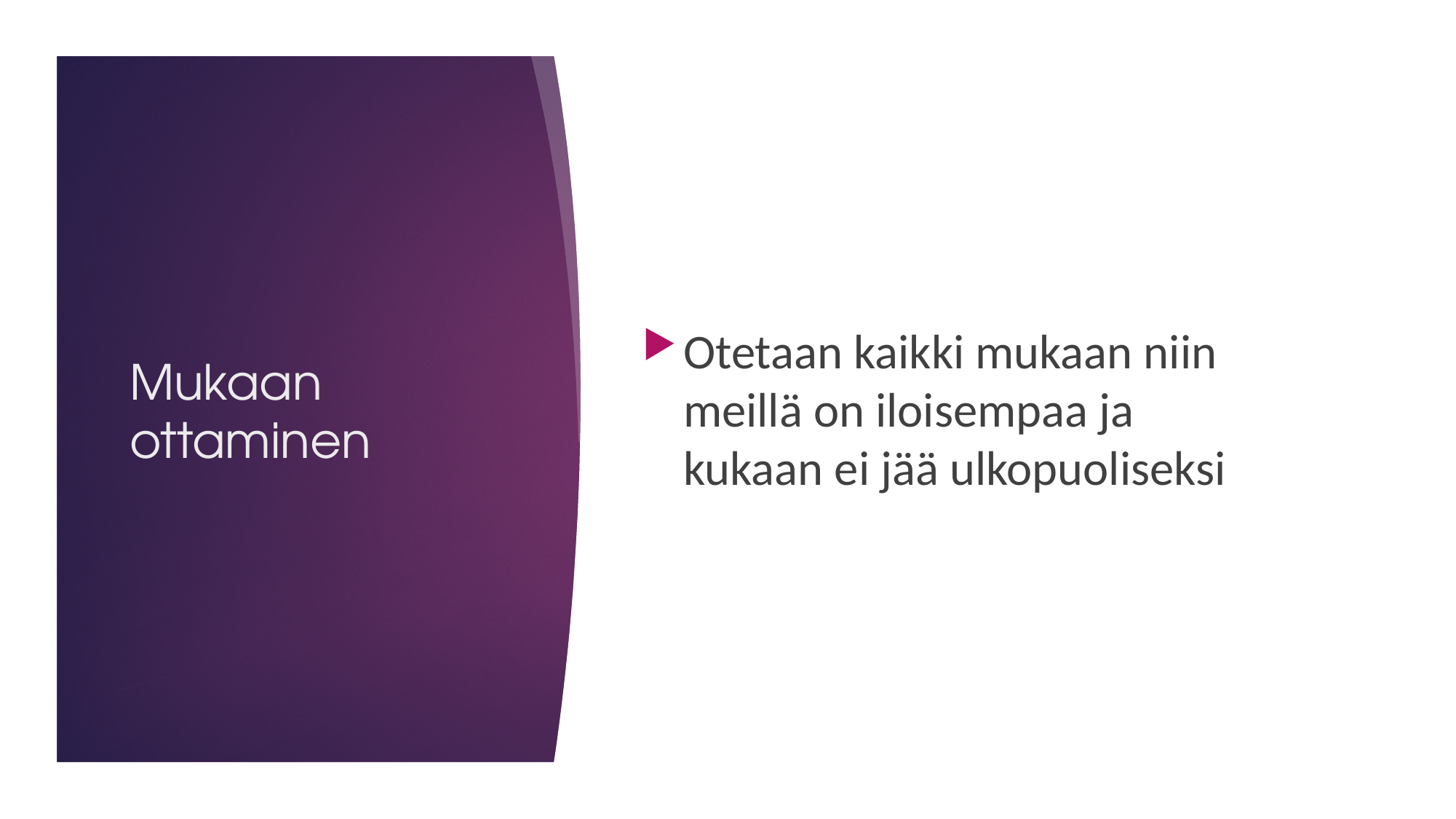

Otetaan kaikki mukaan niin meillä on iloisempaa ja kukaan ei jää ulkopuoliseksi
# Mukaan ottaminen